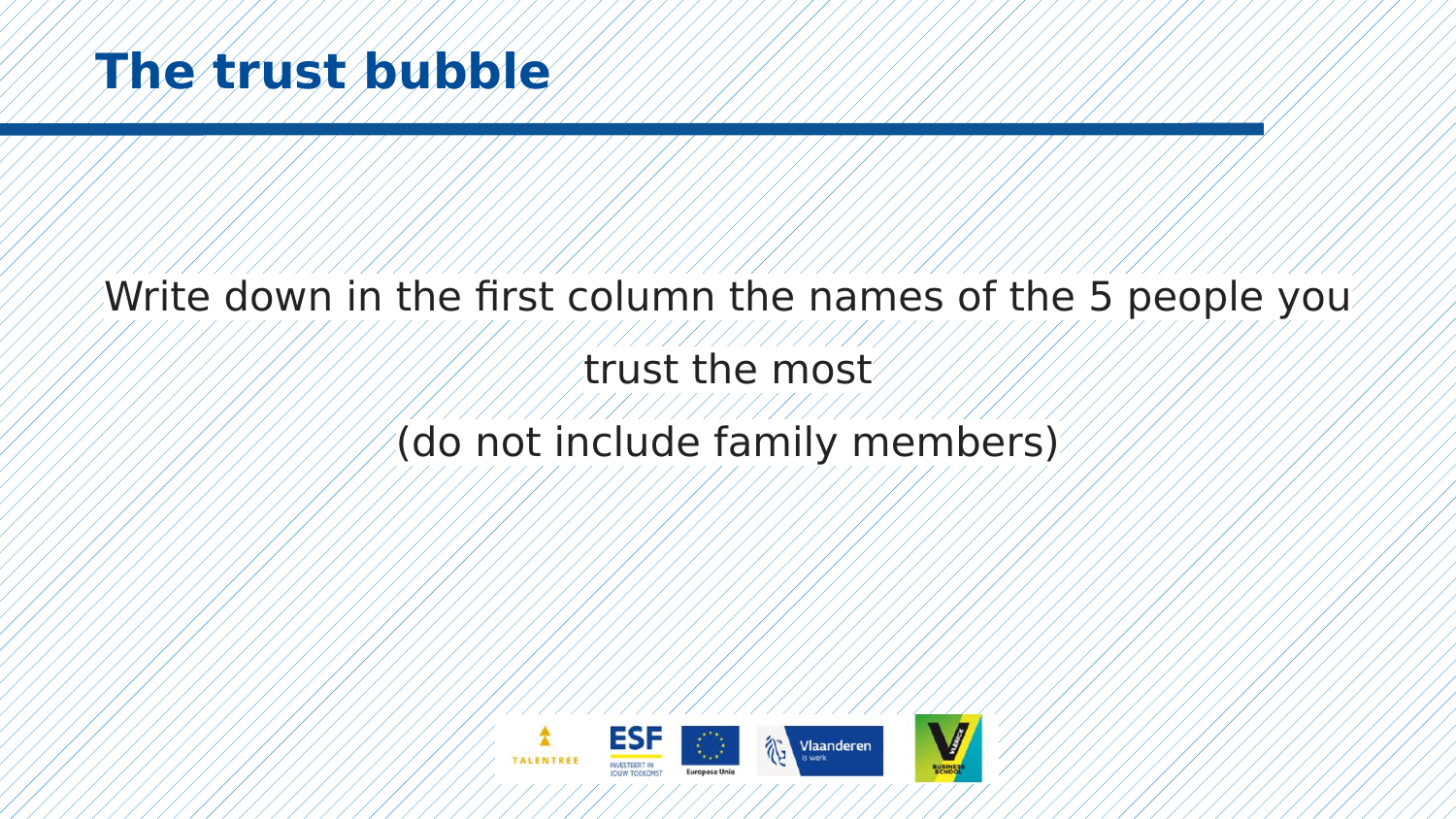

#
The trust bubble

Write down in the first column the names of the 5 people you trust the most
(do not include family members)